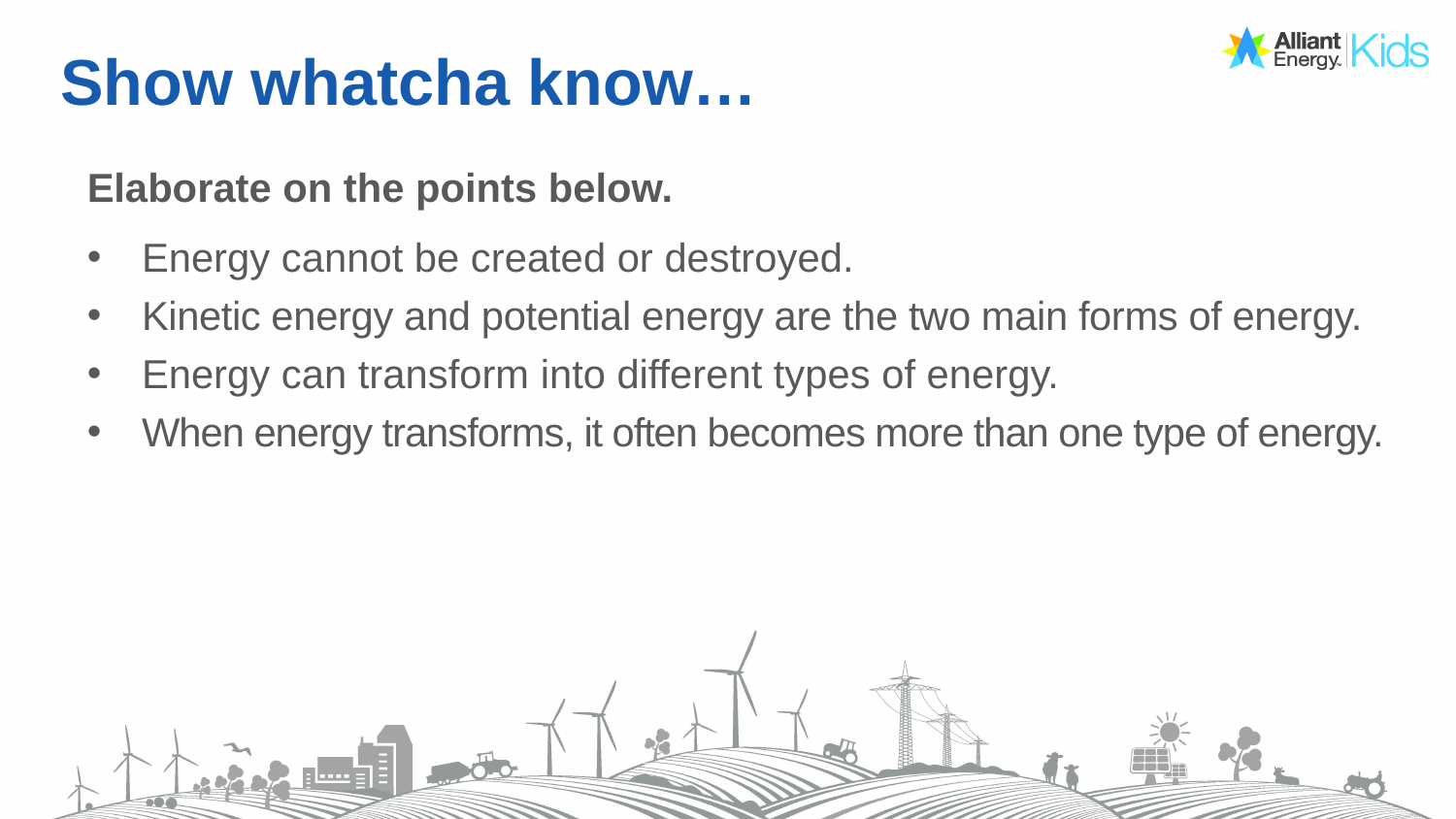

# Show whatcha know…
Elaborate on the points below.
Energy cannot be created or destroyed.
Kinetic energy and potential energy are the two main forms of energy.
Energy can transform into different types of energy.
When energy transforms, it often becomes more than one type of energy.